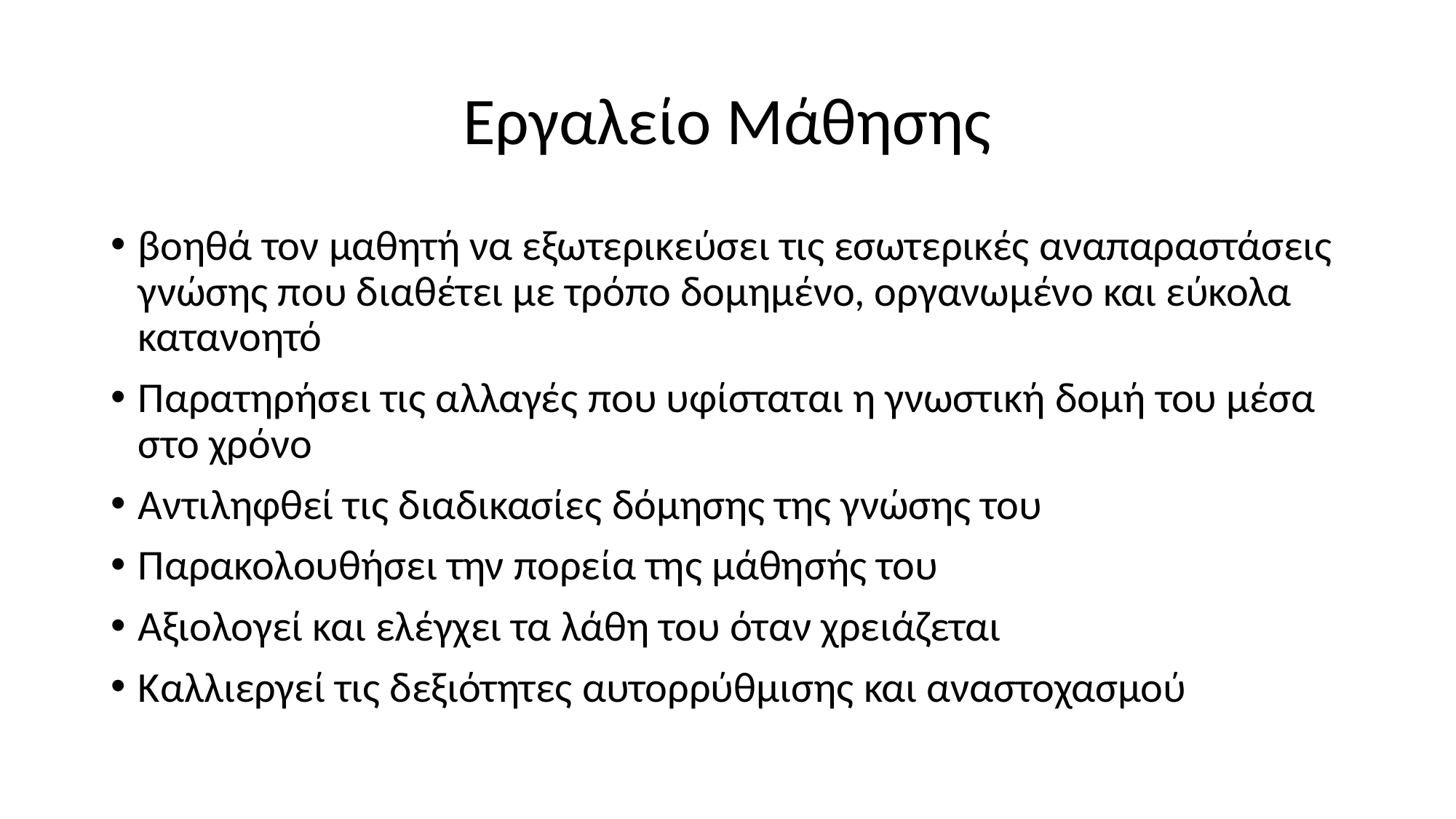

# Εργαλείο Μάθησης
βοηθά τον μαθητή να εξωτερικεύσει τις εσωτερικές αναπαραστάσεις γνώσης που διαθέτει με τρόπο δομημένο, οργανωμένο και εύκολα κατανοητό
Παρατηρήσει τις αλλαγές που υφίσταται η γνωστική δομή του μέσα στο χρόνο
Αντιληφθεί τις διαδικασίες δόμησης της γνώσης του
Παρακολουθήσει την πορεία της μάθησής του
Αξιολογεί και ελέγχει τα λάθη του όταν χρειάζεται
Καλλιεργεί τις δεξιότητες αυτορρύθμισης και αναστοχασμού